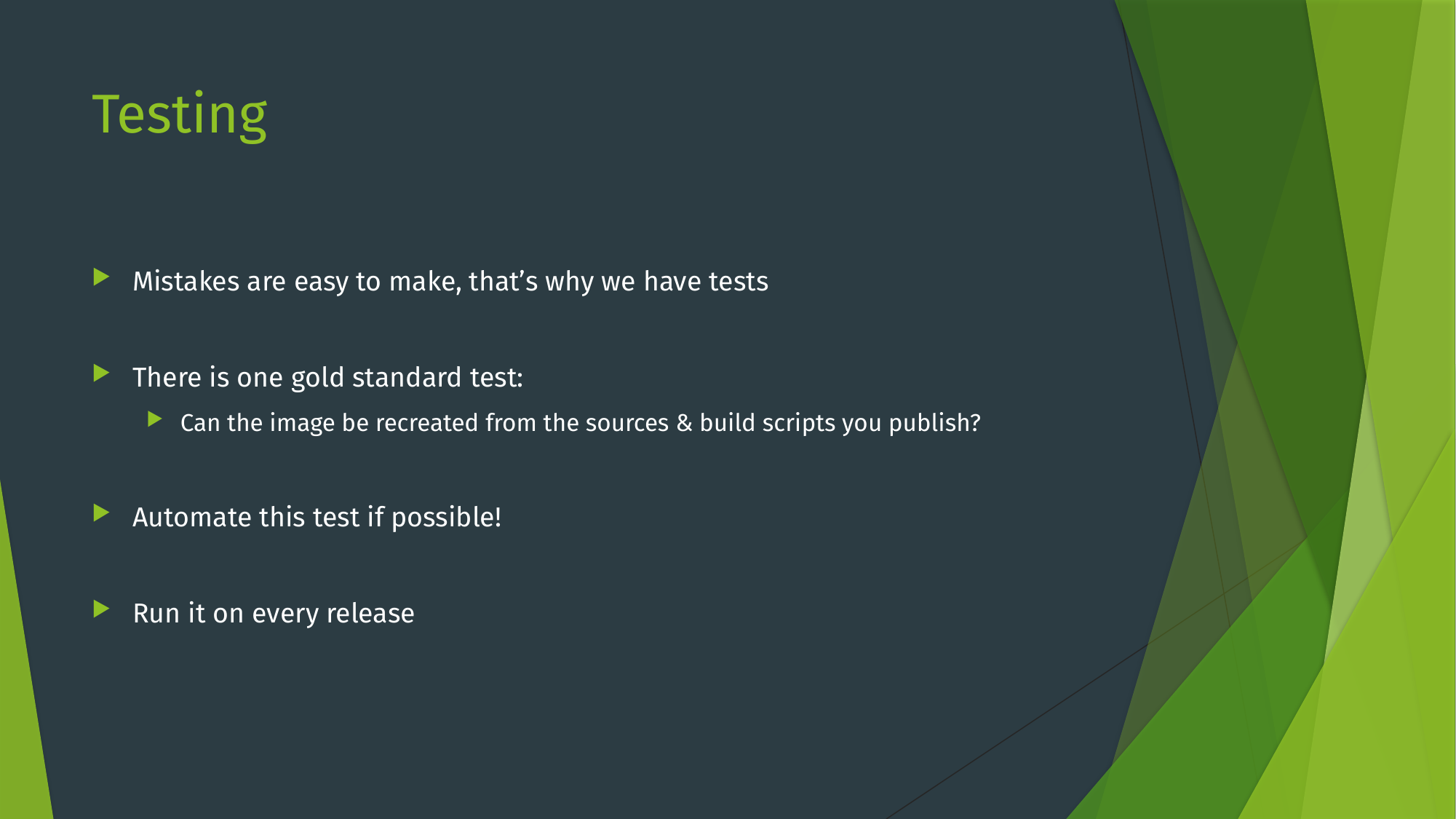

# Testing
Mistakes are easy to make, that’s why we have tests

There is one gold standard test:
Can the image be recreated from the sources & build scripts you publish?

Automate this test if possible!

Run it on every release